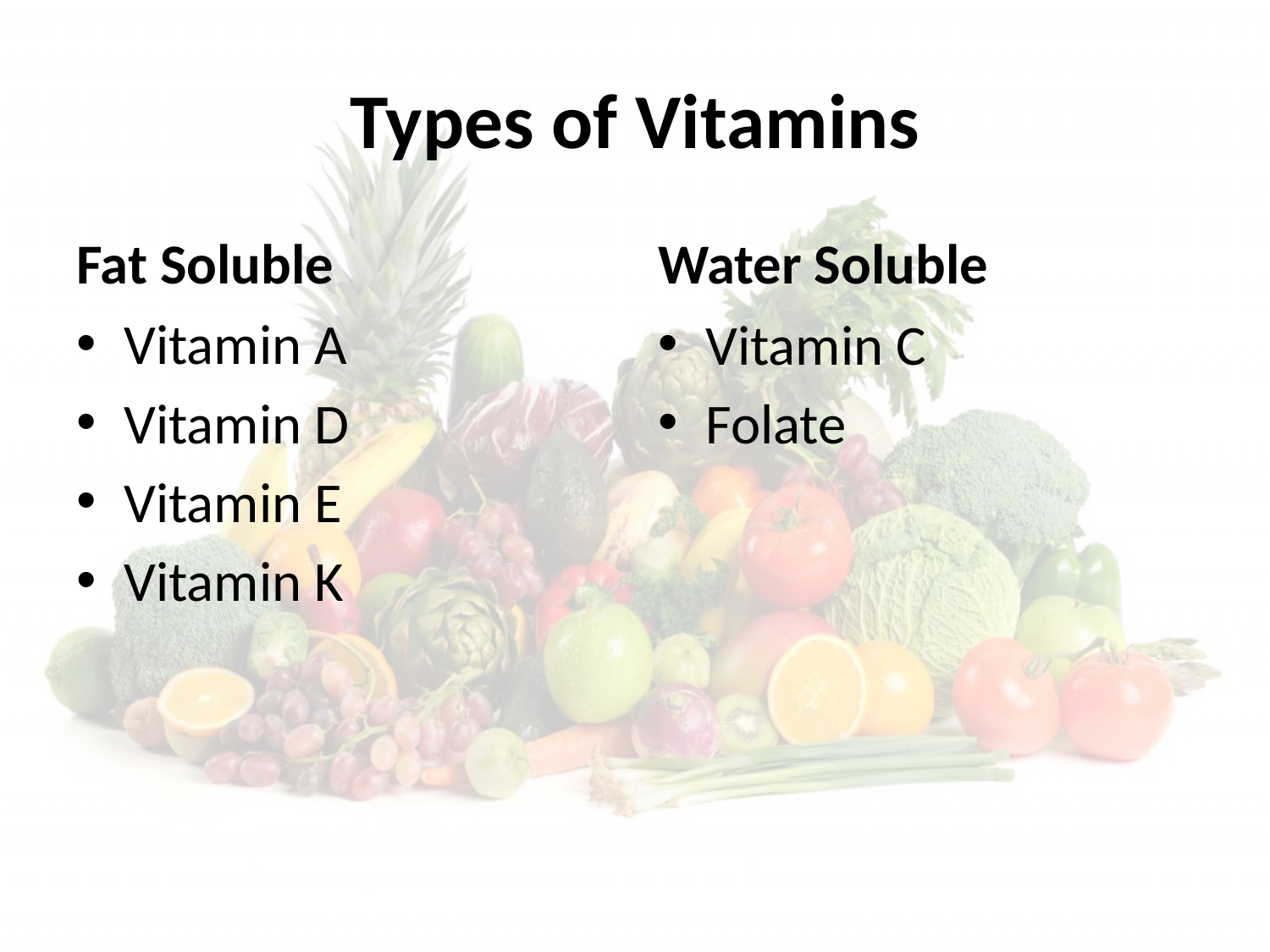

# Types of Vitamins
Fat Soluble
Water Soluble
Vitamin A
Vitamin D
Vitamin E
Vitamin K
Vitamin C
Folate